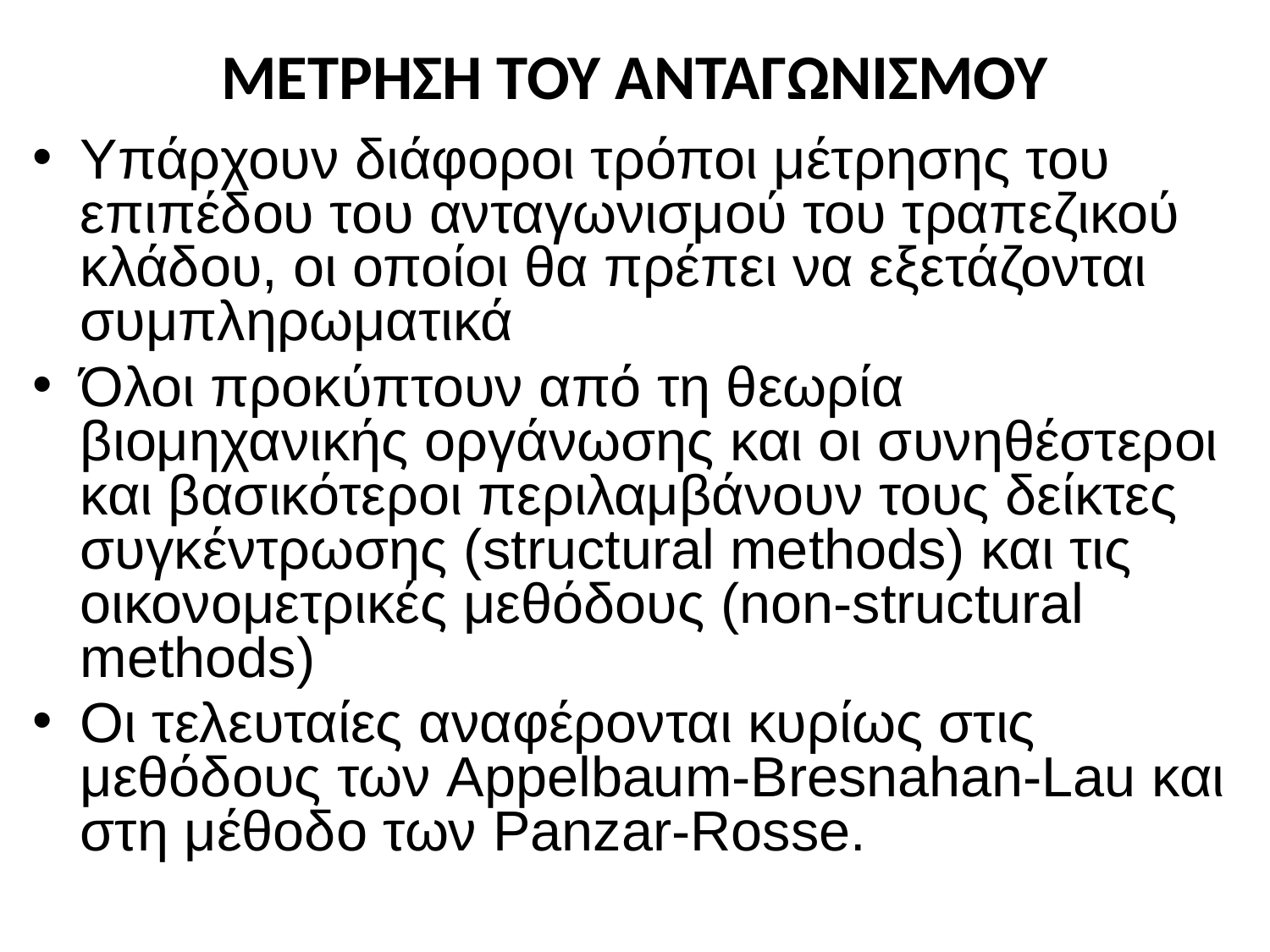

# ΜΕΤΡΗΣΗ ΤΟΥ ΑΝΤΑΓΩΝΙΣΜΟΥ
Υπάρχουν διάφοροι τρόποι μέτρησης του επιπέδου του ανταγωνισμού του τραπεζικού κλάδου, οι οποίοι θα πρέπει να εξετάζονται συμπληρωματικά
Όλοι προκύπτουν από τη θεωρία βιομηχανικής οργάνωσης και οι συνηθέστεροι και βασικότεροι περιλαμβάνουν τους δείκτες συγκέντρωσης (structural methods) και τις οικονομετρικές μεθόδους (non-structural methods)
Οι τελευταίες αναφέρονται κυρίως στις μεθόδους των Appelbaum-Bresnahan-Lau και στη μέθοδο των Panzar-Rosse.